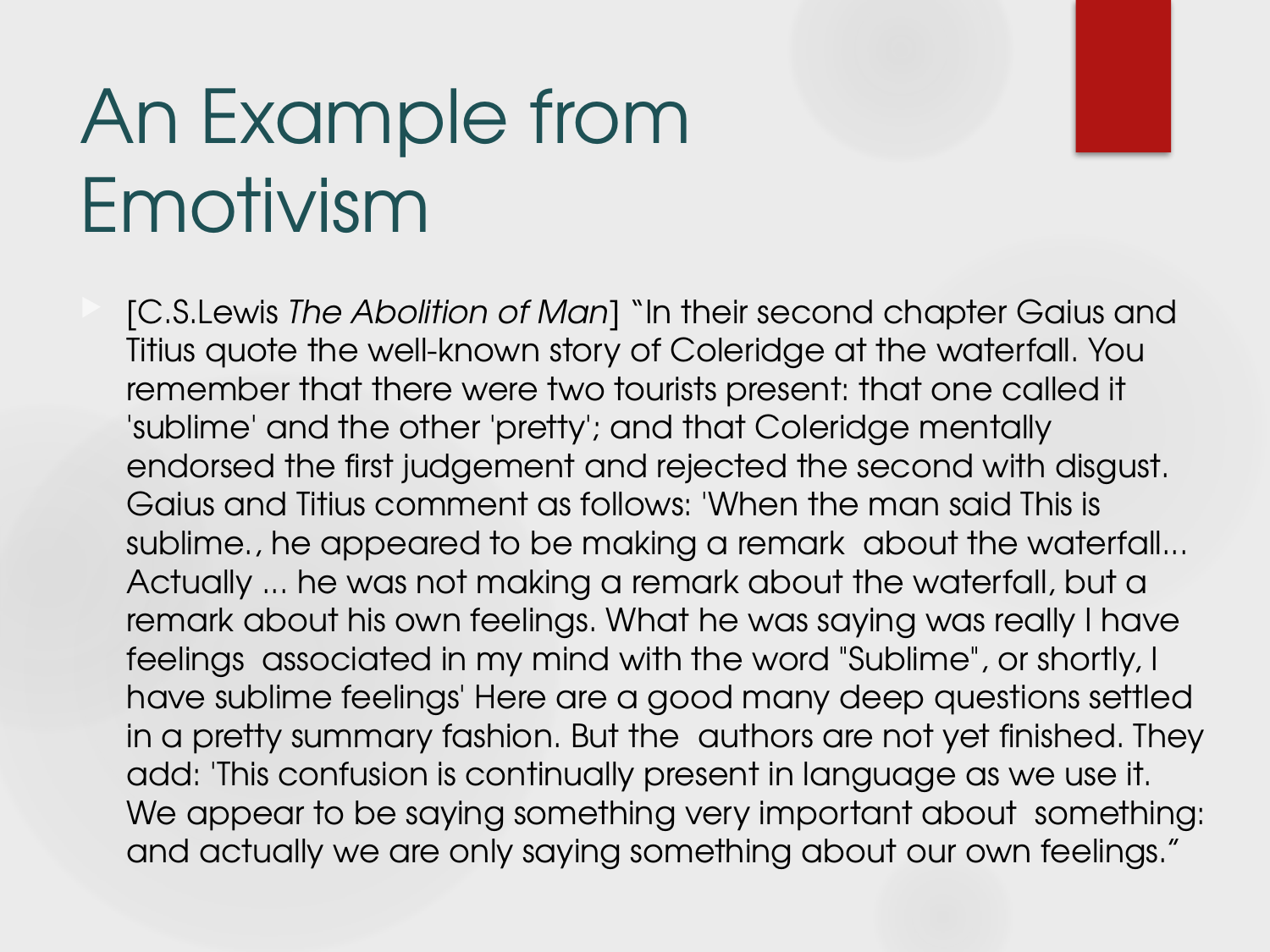

# An Example from Emotivism
[C.S.Lewis The Abolition of Man] “In their second chapter Gaius and Titius quote the well-known story of Coleridge at the waterfall. You remember that there were two tourists present: that one called it 'sublime' and the other 'pretty'; and that Coleridge mentally endorsed the first judgement and rejected the second with disgust. Gaius and Titius comment as follows: 'When the man said This is sublime., he appeared to be making a remark  about the waterfall... Actually ... he was not making a remark about the waterfall, but a remark about his own feelings. What he was saying was really I have feelings  associated in my mind with the word "Sublime", or shortly, I have sublime feelings' Here are a good many deep questions settled in a pretty summary fashion. But the  authors are not yet finished. They add: 'This confusion is continually present in language as we use it. We appear to be saying something very important about  something: and actually we are only saying something about our own feelings.”